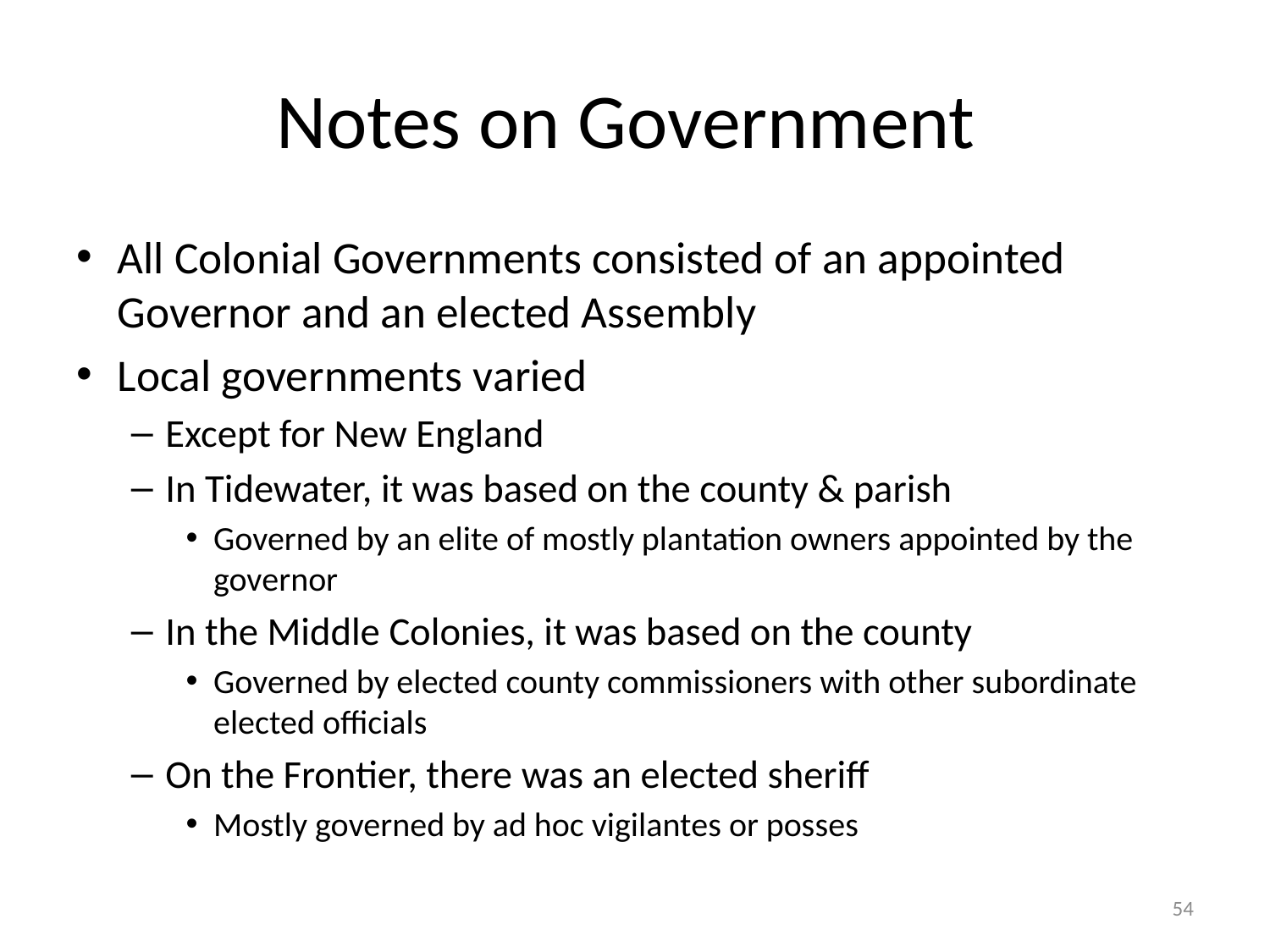

# Notes on Government
All Colonial Governments consisted of an appointed Governor and an elected Assembly
Local governments varied
Except for New England
In Tidewater, it was based on the county & parish
Governed by an elite of mostly plantation owners appointed by the governor
In the Middle Colonies, it was based on the county
Governed by elected county commissioners with other subordinate elected officials
On the Frontier, there was an elected sheriff
Mostly governed by ad hoc vigilantes or posses
54